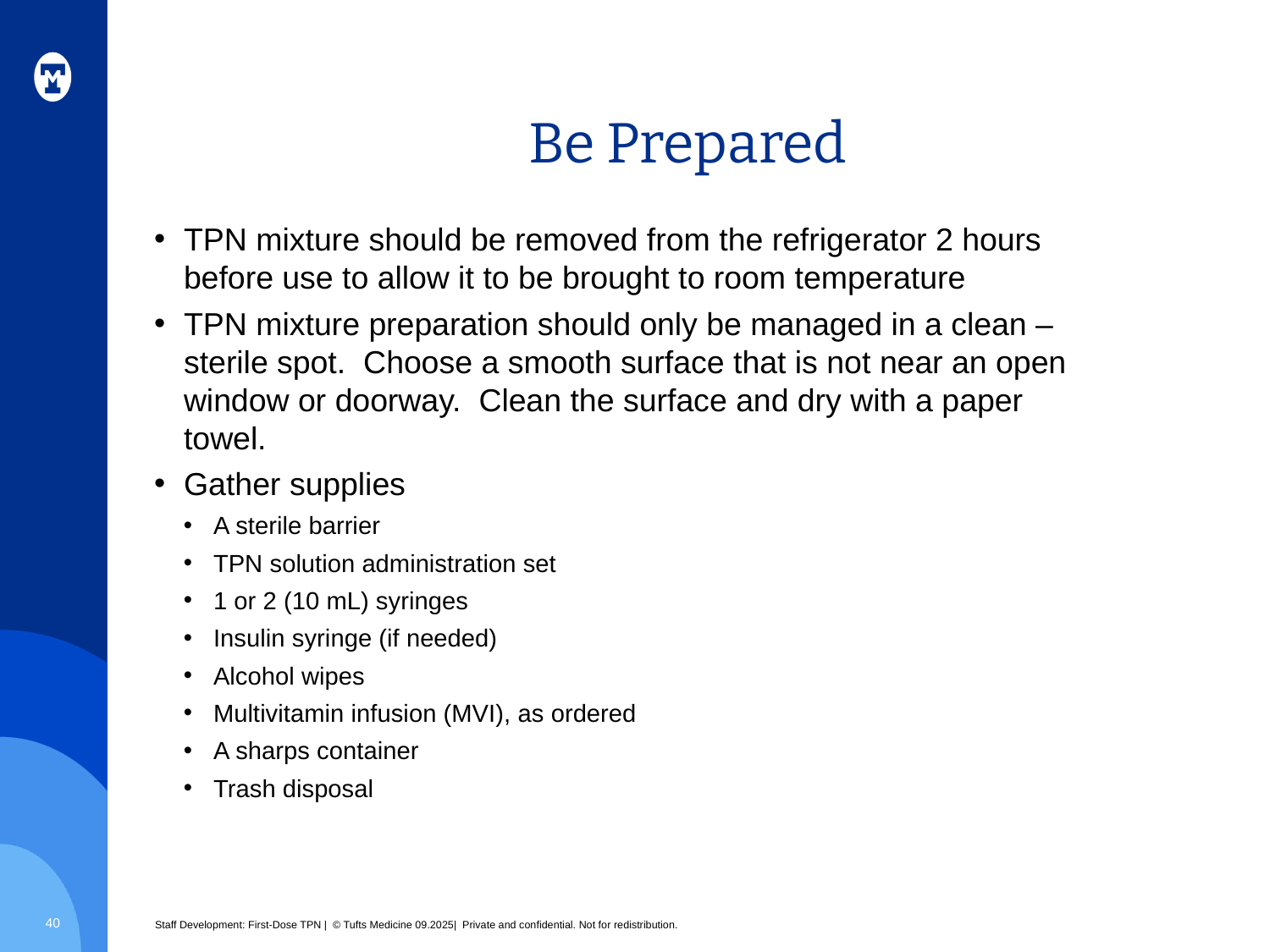

# Be Prepared
TPN mixture should be removed from the refrigerator 2 hours before use to allow it to be brought to room temperature
TPN mixture preparation should only be managed in a clean – sterile spot.  Choose a smooth surface that is not near an open window or doorway.  Clean the surface and dry with a paper towel.
Gather supplies
A sterile barrier
TPN solution administration set
1 or 2 (10 mL) syringes
Insulin syringe (if needed)
Alcohol wipes
Multivitamin infusion (MVI), as ordered
A sharps container
Trash disposal
40
Staff Development: First-Dose TPN |  © Tufts Medicine 09.2025|  Private and confidential. Not for redistribution.